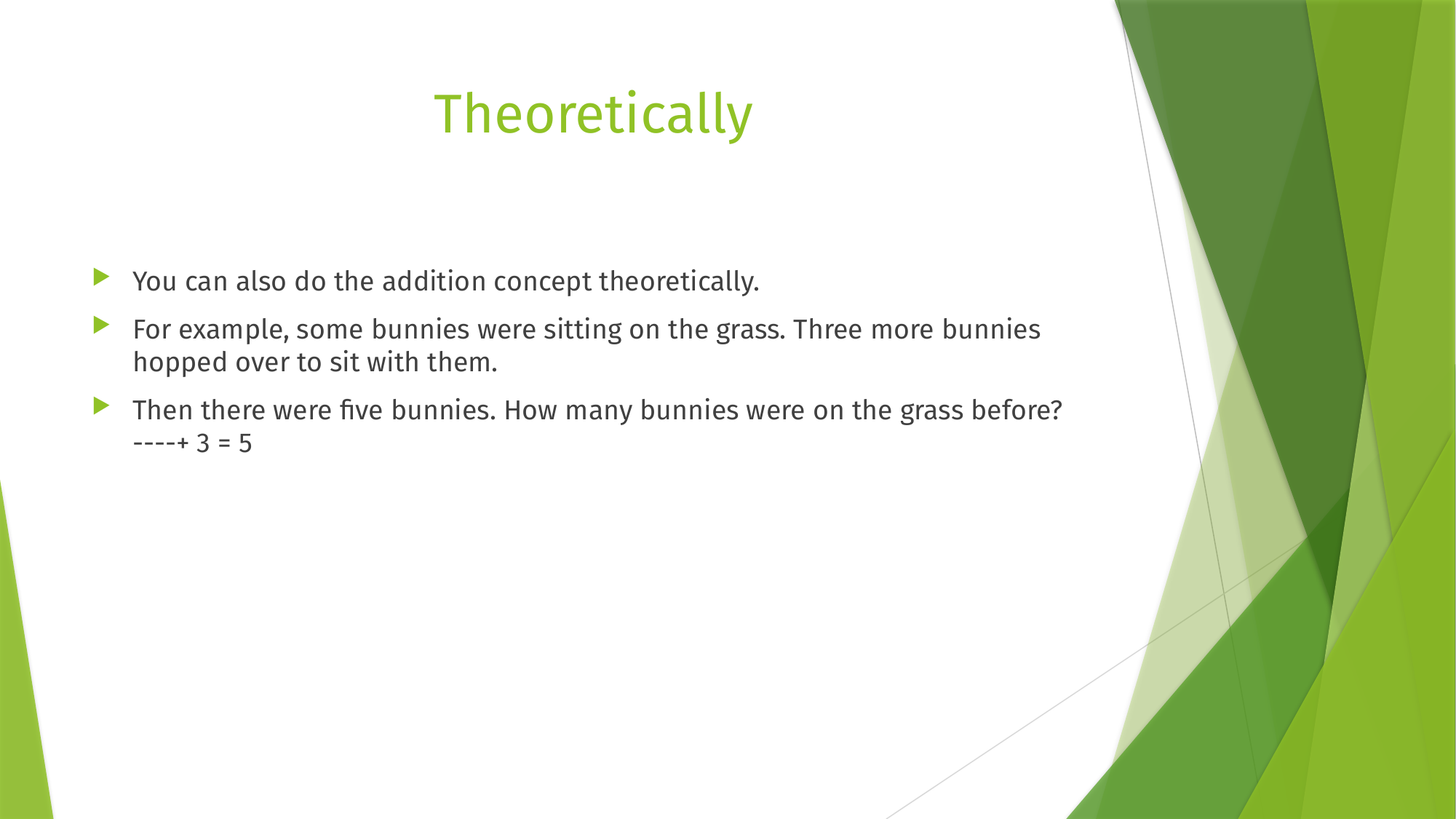

# Theoretically
You can also do the addition concept theoretically.
For example, some bunnies were sitting on the grass. Three more bunnies hopped over to sit with them.
Then there were five bunnies. How many bunnies were on the grass before? ----+ 3 = 5